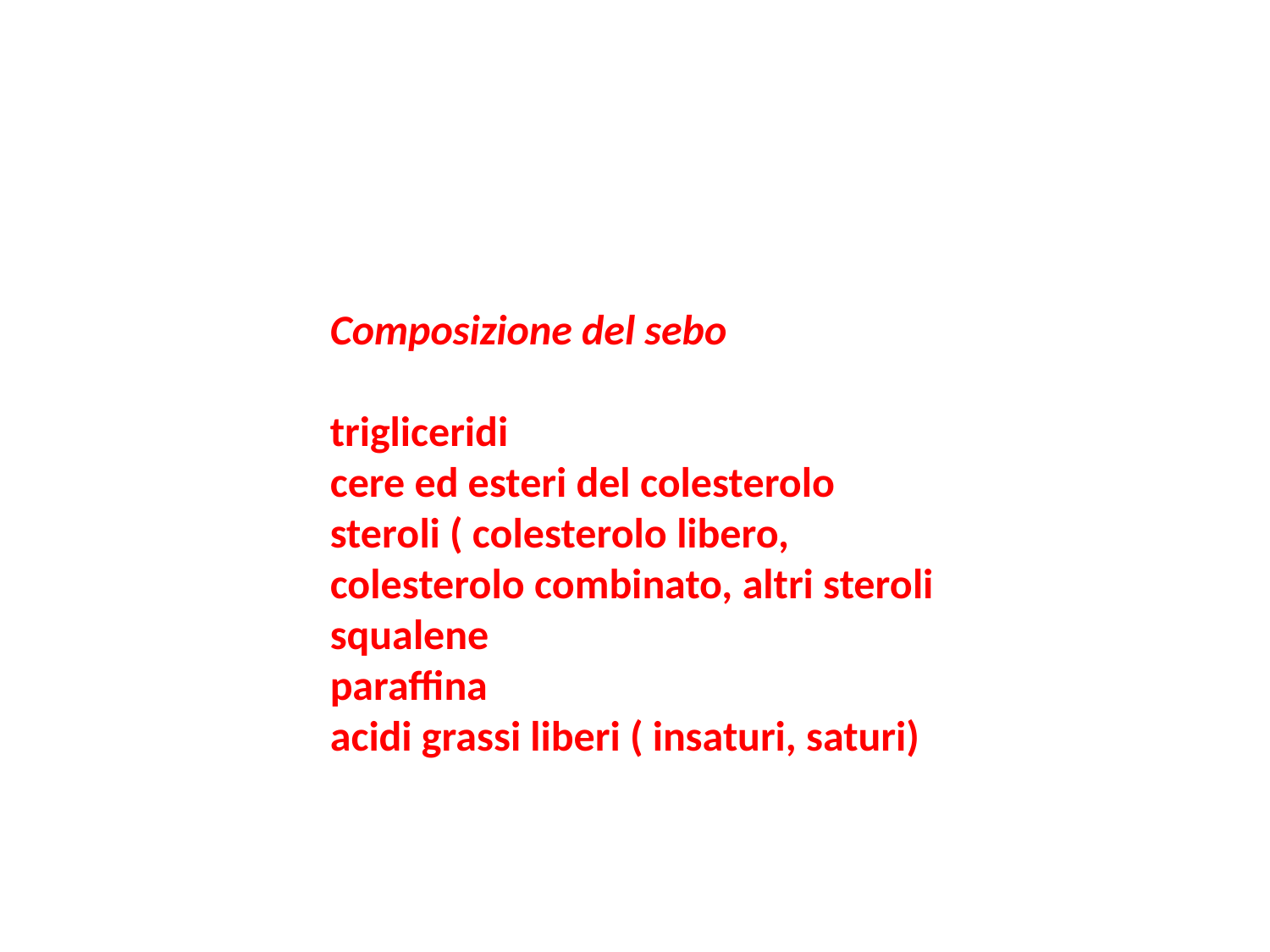

Composizione del sebo

trigliceridi
cere ed esteri del colesterolo
steroli ( colesterolo libero, colesterolo combinato, altri steroli
squalene
paraffina
acidi grassi liberi ( insaturi, saturi)